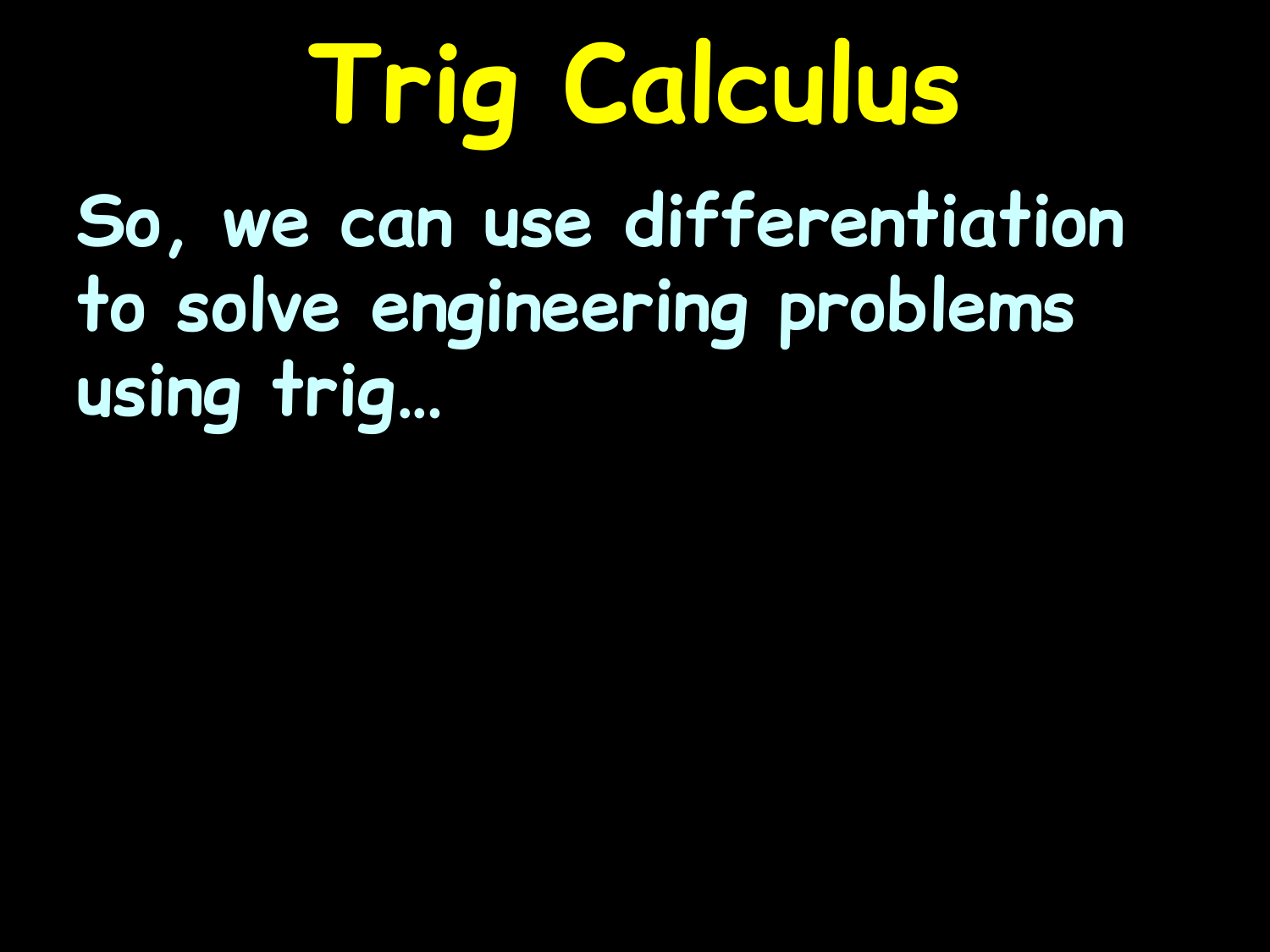

# Trig Calculus
So, we can use differentiation to solve engineering problems using trig…